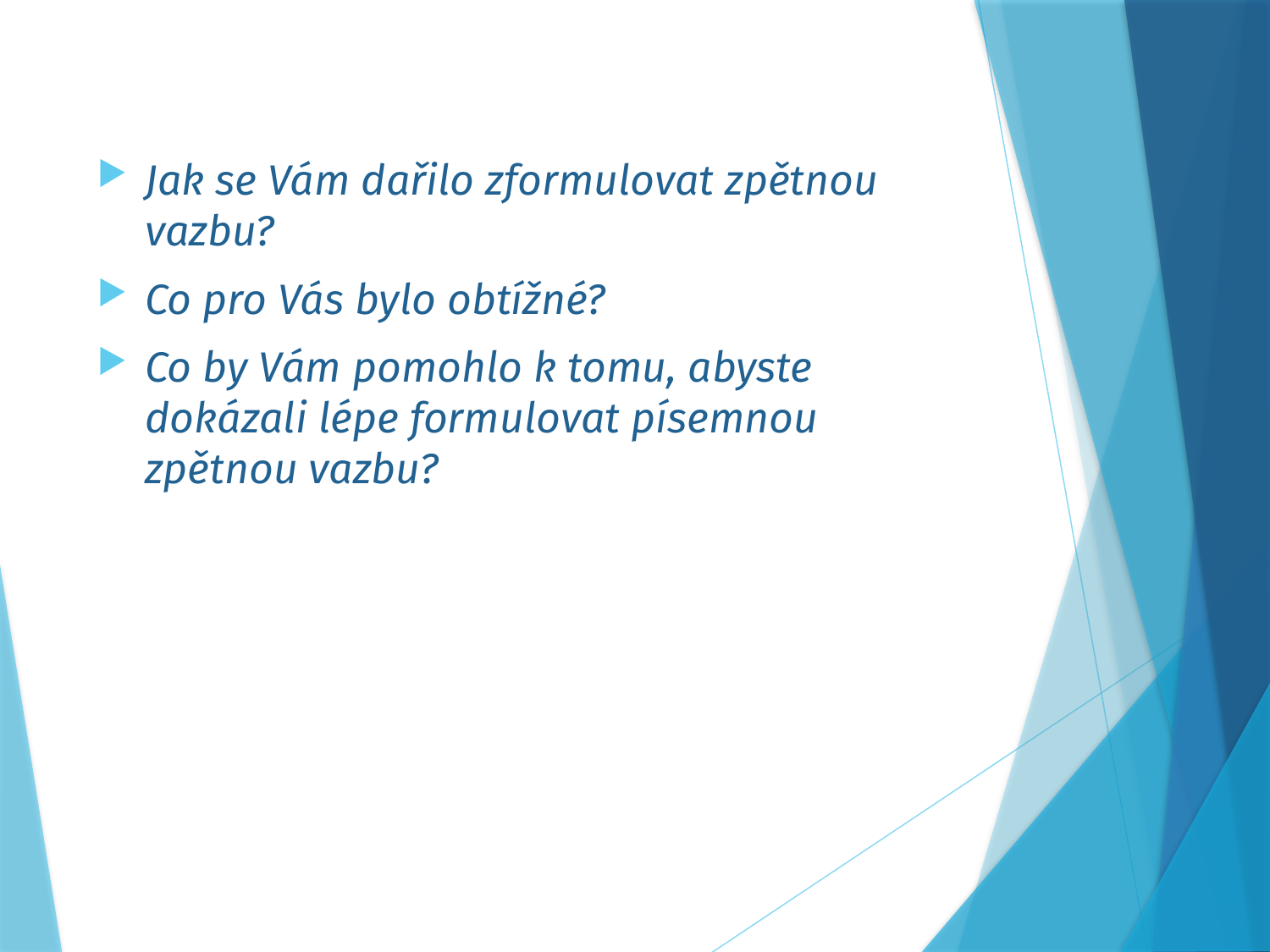

Jak se Vám dařilo zformulovat zpětnou vazbu?
Co pro Vás bylo obtížné?
Co by Vám pomohlo k tomu, abyste dokázali lépe formulovat písemnou zpětnou vazbu?